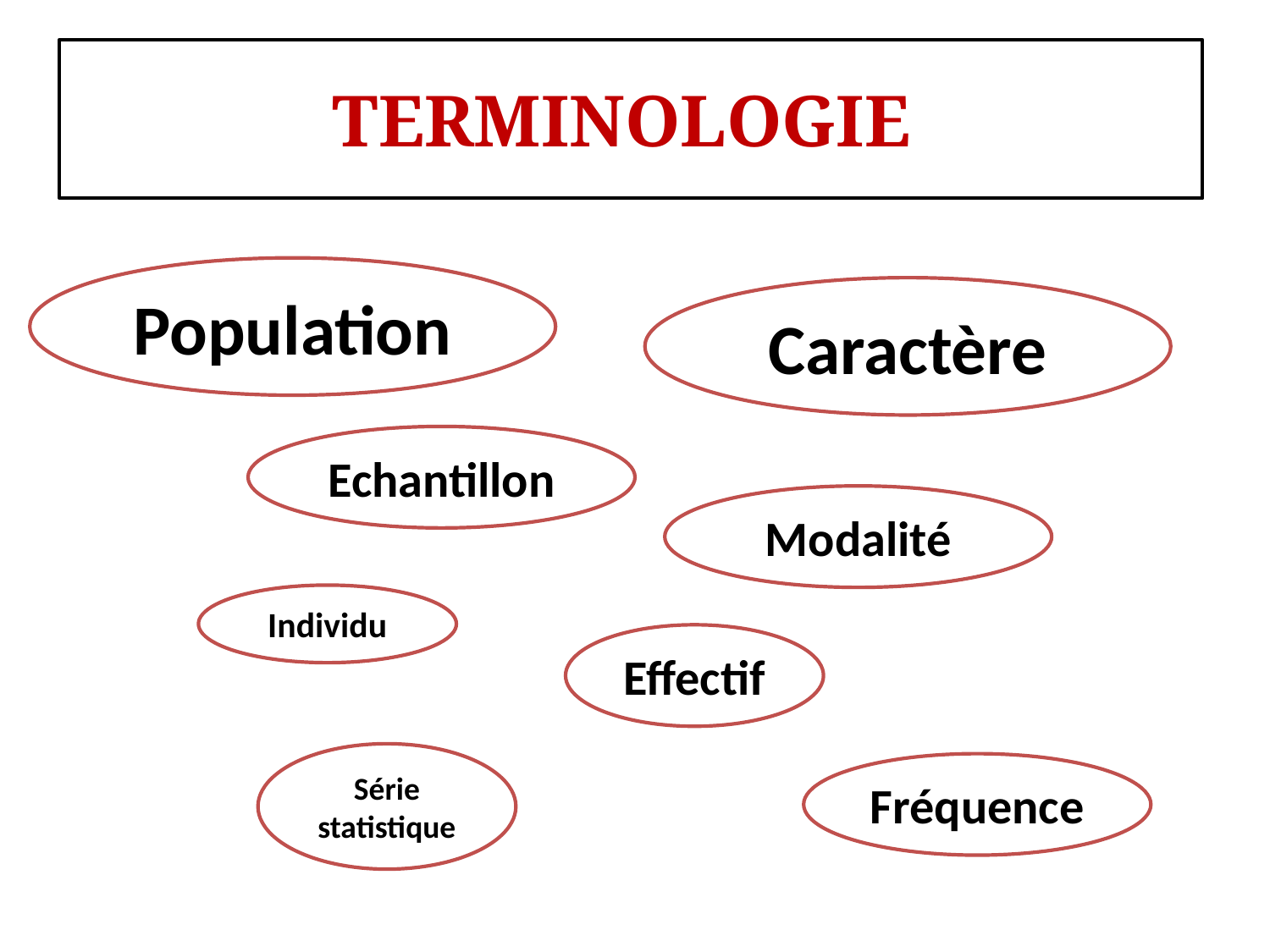

#
TERMINOLOGIE
Population
Caractère
Echantillon
Modalité
Individu
Effectif
Série statistique
Fréquence